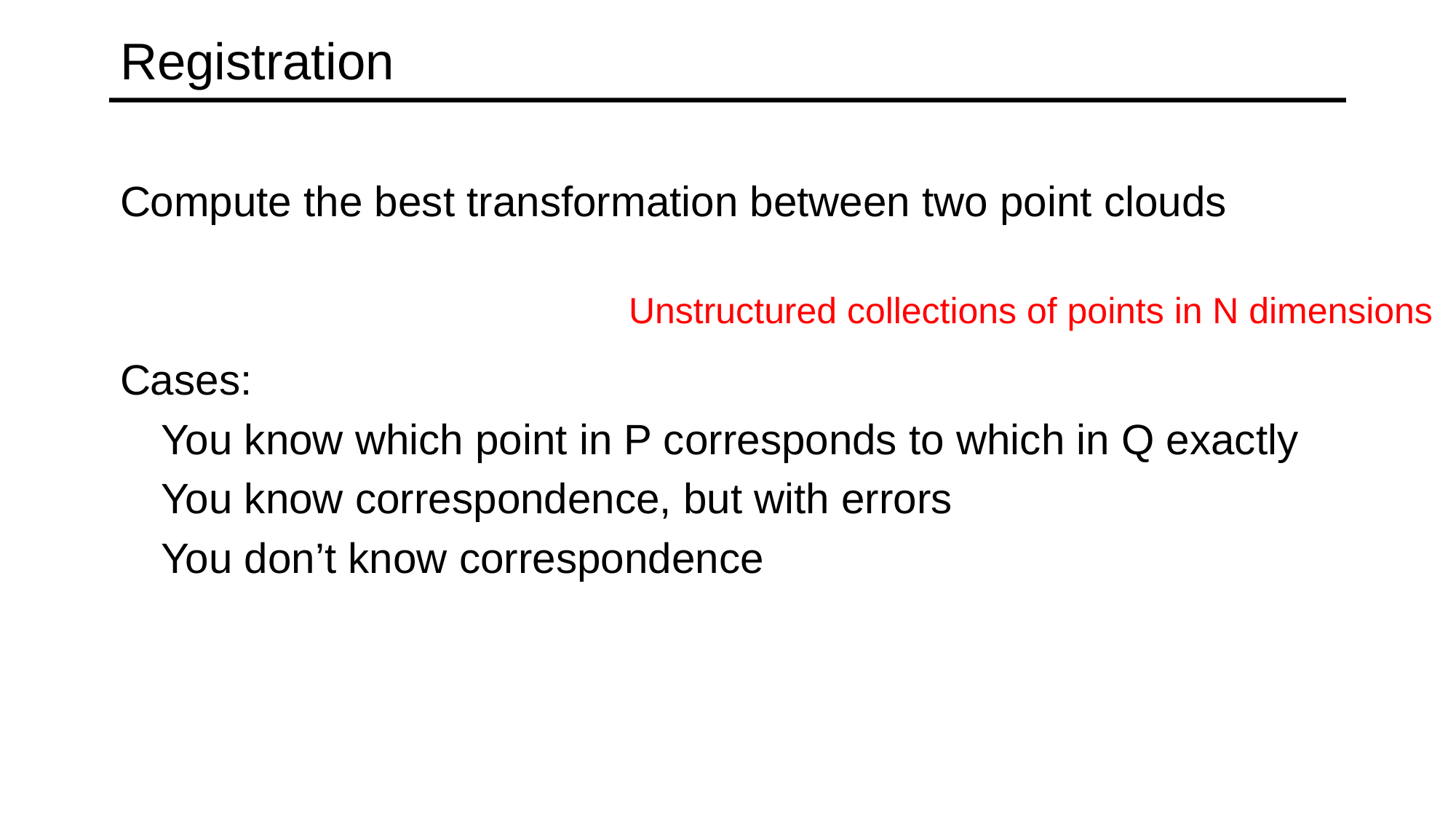

# Registration

Compute the best transformation between two point clouds

Cases:
	You know which point in P corresponds to which in Q exactly
	You know correspondence, but with errors
	You don’t know correspondence
Unstructured collections of points in N dimensions